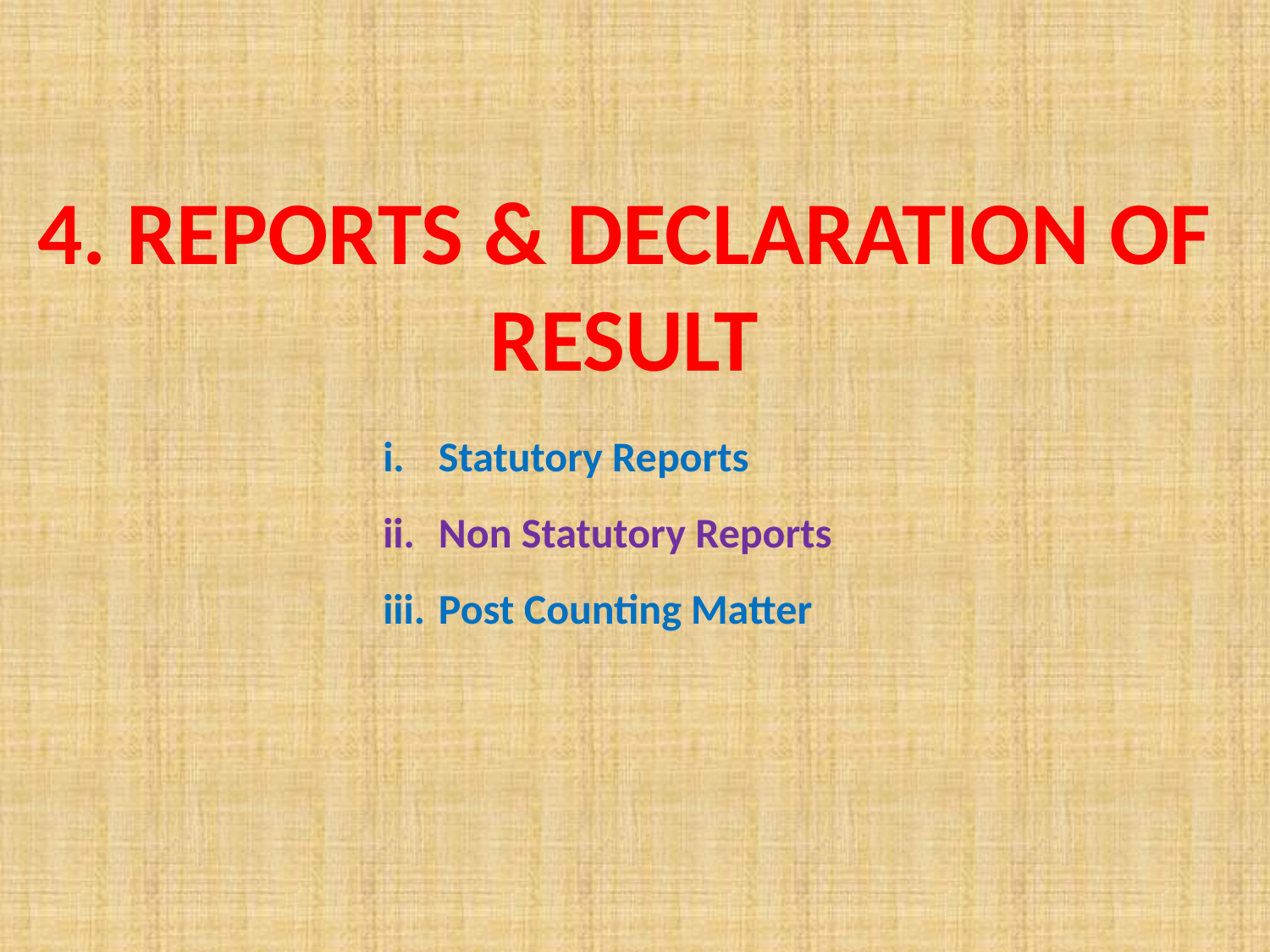

4. REPORTS & DECLARATION OF RESULT
Statutory Reports
Non Statutory Reports
Post Counting Matter